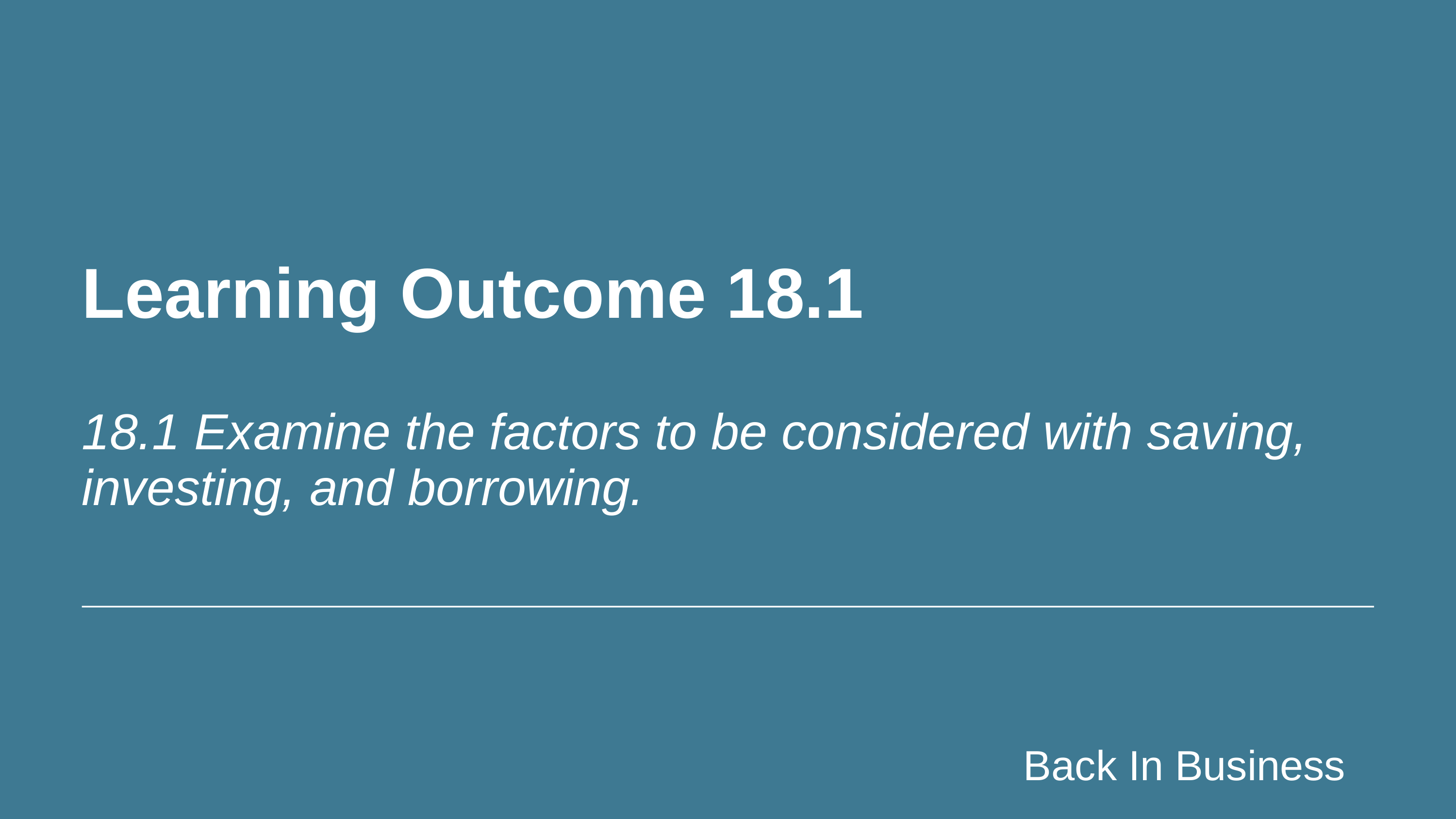

Learning Outcome 18.1
18.1 Examine the factors to be considered with saving, investing, and borrowing.

Back In Business